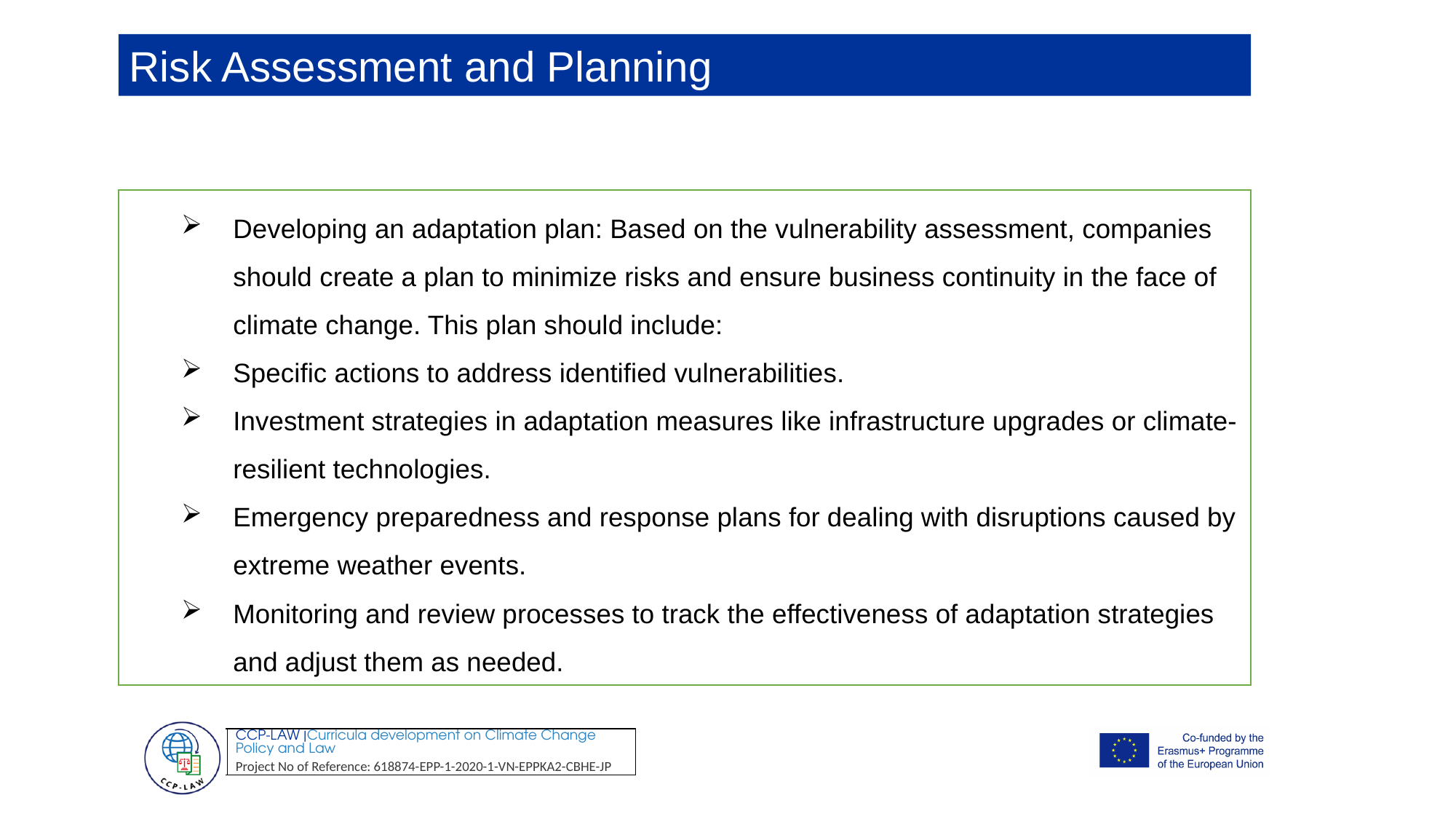

Risk Assessment and Planning
Developing an adaptation plan: Based on the vulnerability assessment, companies should create a plan to minimize risks and ensure business continuity in the face of climate change. This plan should include:
Specific actions to address identified vulnerabilities.
Investment strategies in adaptation measures like infrastructure upgrades or climate-resilient technologies.
Emergency preparedness and response plans for dealing with disruptions caused by extreme weather events.
Monitoring and review processes to track the effectiveness of adaptation strategies and adjust them as needed.